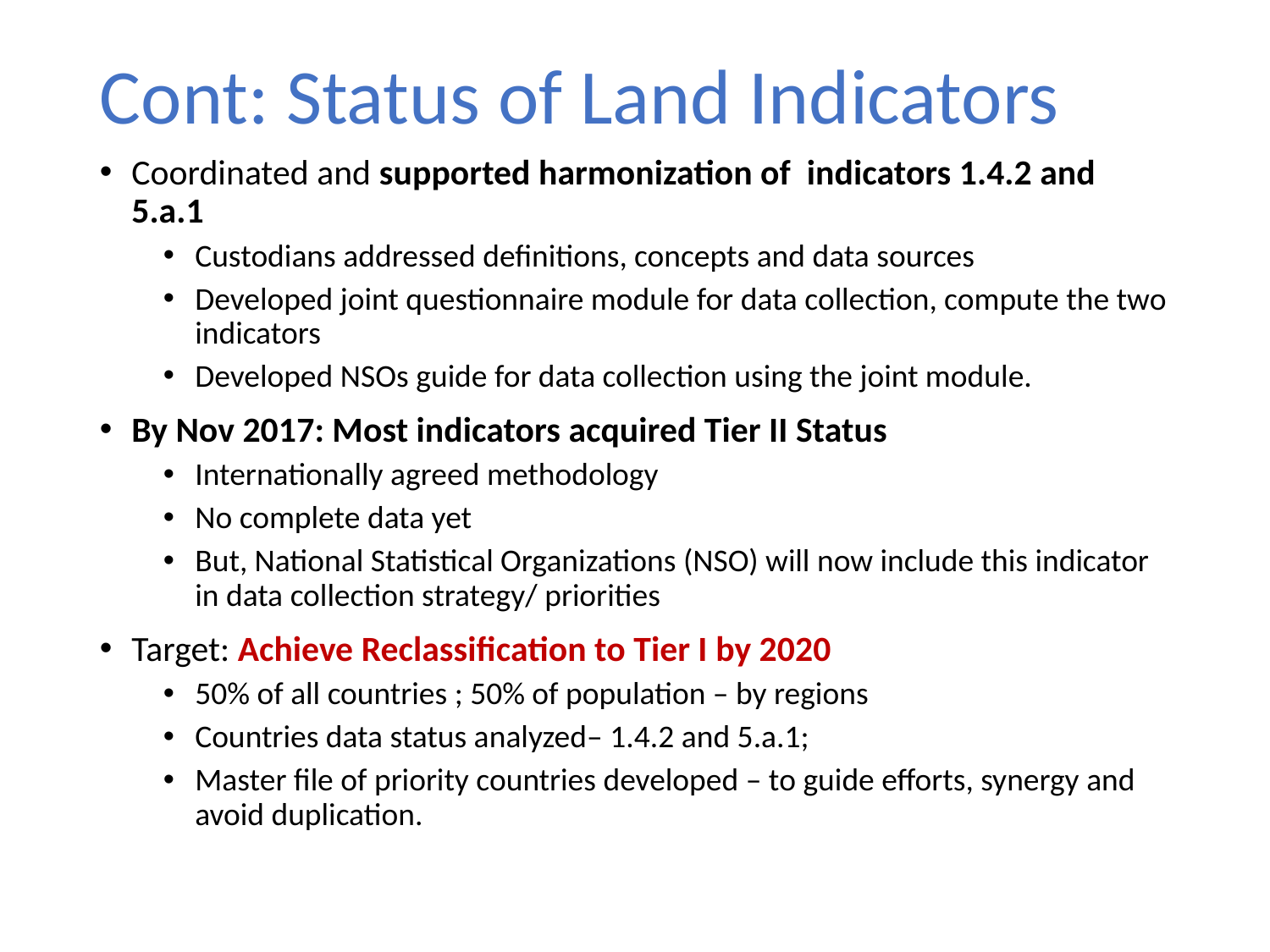

# Cont: Status of Land Indicators
Coordinated and supported harmonization of  indicators 1.4.2 and 5.a.1
Custodians addressed definitions, concepts and data sources
Developed joint questionnaire module for data collection, compute the two indicators
Developed NSOs guide for data collection using the joint module.
By Nov 2017: Most indicators acquired Tier II Status
Internationally agreed methodology
No complete data yet
But, National Statistical Organizations (NSO) will now include this indicator in data collection strategy/ priorities
Target: Achieve Reclassification to Tier I by 2020
50% of all countries ; 50% of population – by regions
Countries data status analyzed– 1.4.2 and 5.a.1;
Master file of priority countries developed – to guide efforts, synergy and avoid duplication.